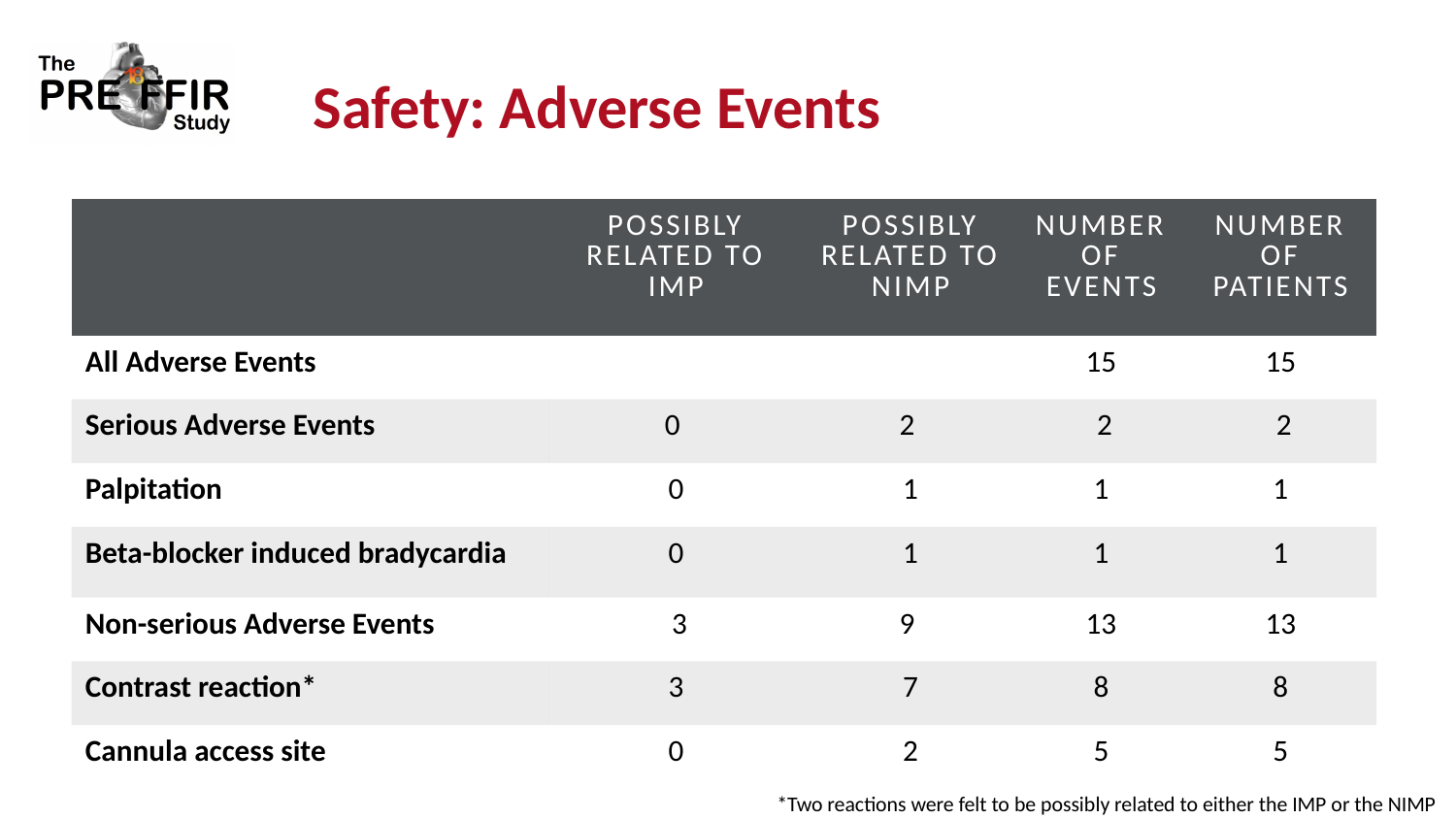

# Safety: Adverse Events
|  | Possibly Related to IMP | Possibly Related to NIMP | Number of Events | Number of Patients |
| --- | --- | --- | --- | --- |
| All Adverse Events |  |  | 15 | 15 |
| Serious Adverse Events | 0 | 2 | 2 | 2 |
| Palpitation | 0 | 1 | 1 | 1 |
| Beta-blocker induced bradycardia | 0 | 1 | 1 | 1 |
| Non-serious Adverse Events | 3 | 9 | 13 | 13 |
| Contrast reaction\* | 3 | 7 | 8 | 8 |
| Cannula access site | 0 | 2 | 5 | 5 |
*Two reactions were felt to be possibly related to either the IMP or the NIMP